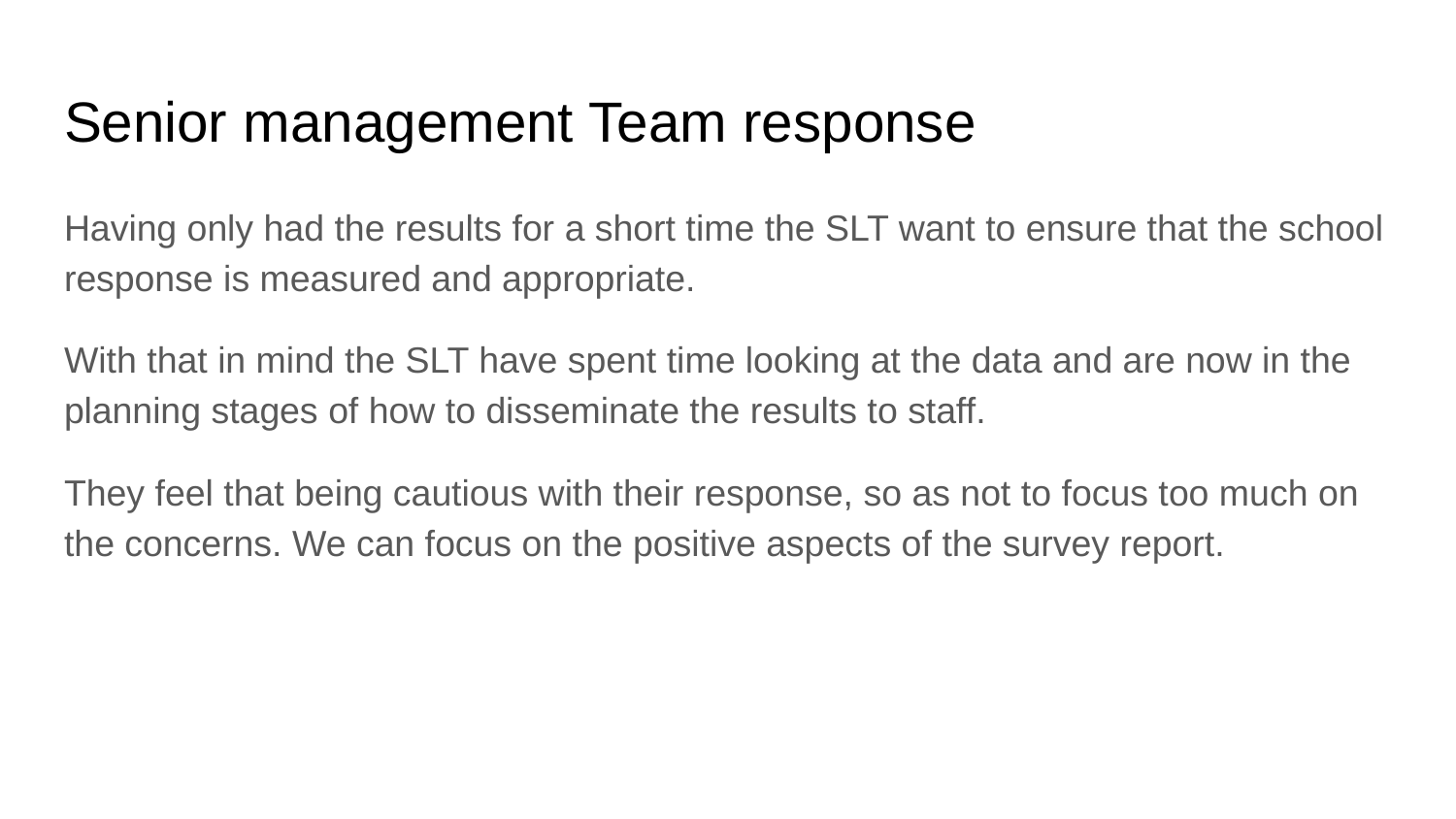

# Senior management Team response
Having only had the results for a short time the SLT want to ensure that the school response is measured and appropriate.
With that in mind the SLT have spent time looking at the data and are now in the planning stages of how to disseminate the results to staff.
They feel that being cautious with their response, so as not to focus too much on the concerns. We can focus on the positive aspects of the survey report.